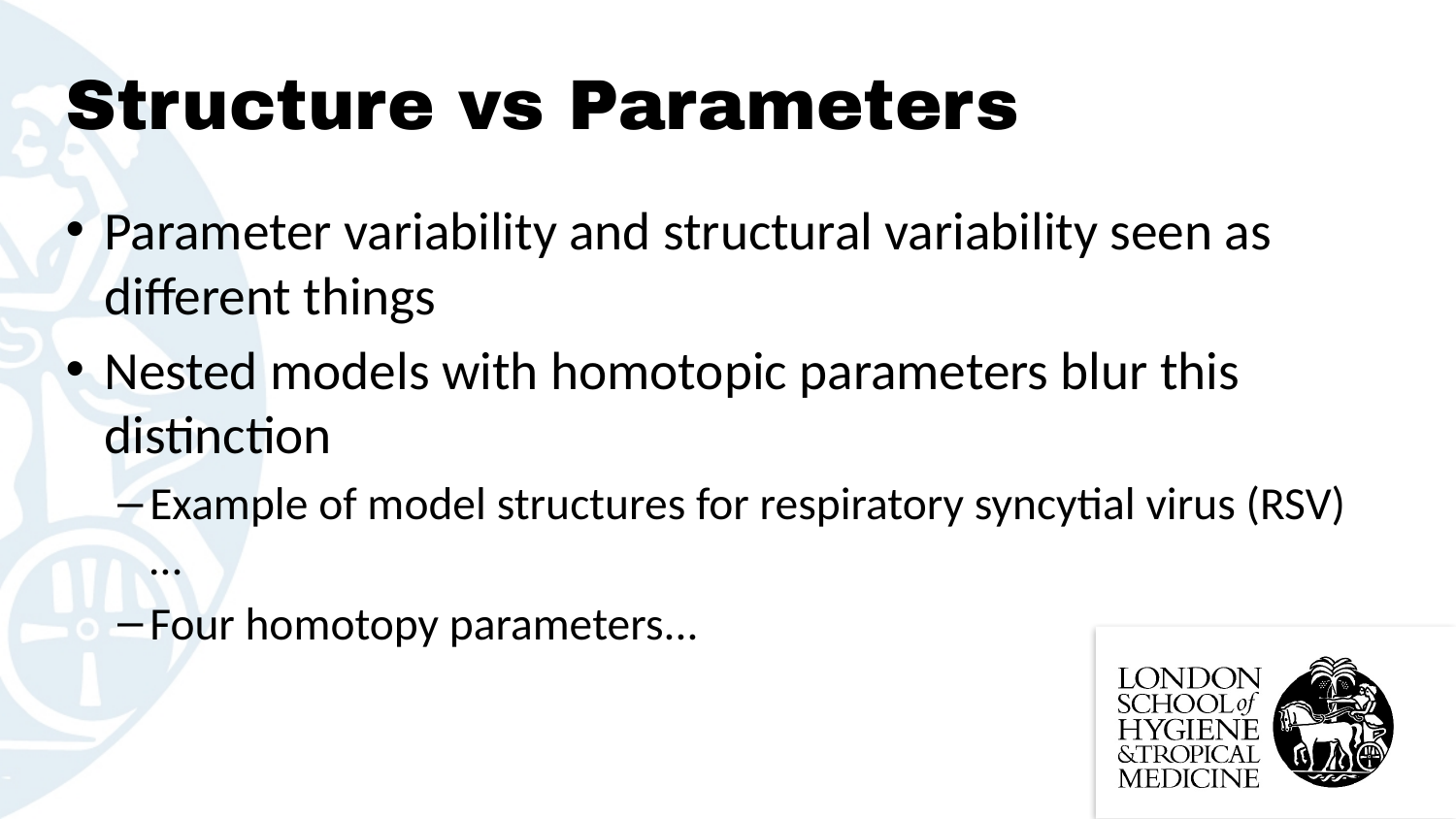

# Structure vs Parameters
Parameter variability and structural variability seen as different things
Nested models with homotopic parameters blur this distinction
Example of model structures for respiratory syncytial virus (RSV)…
Four homotopy parameters...